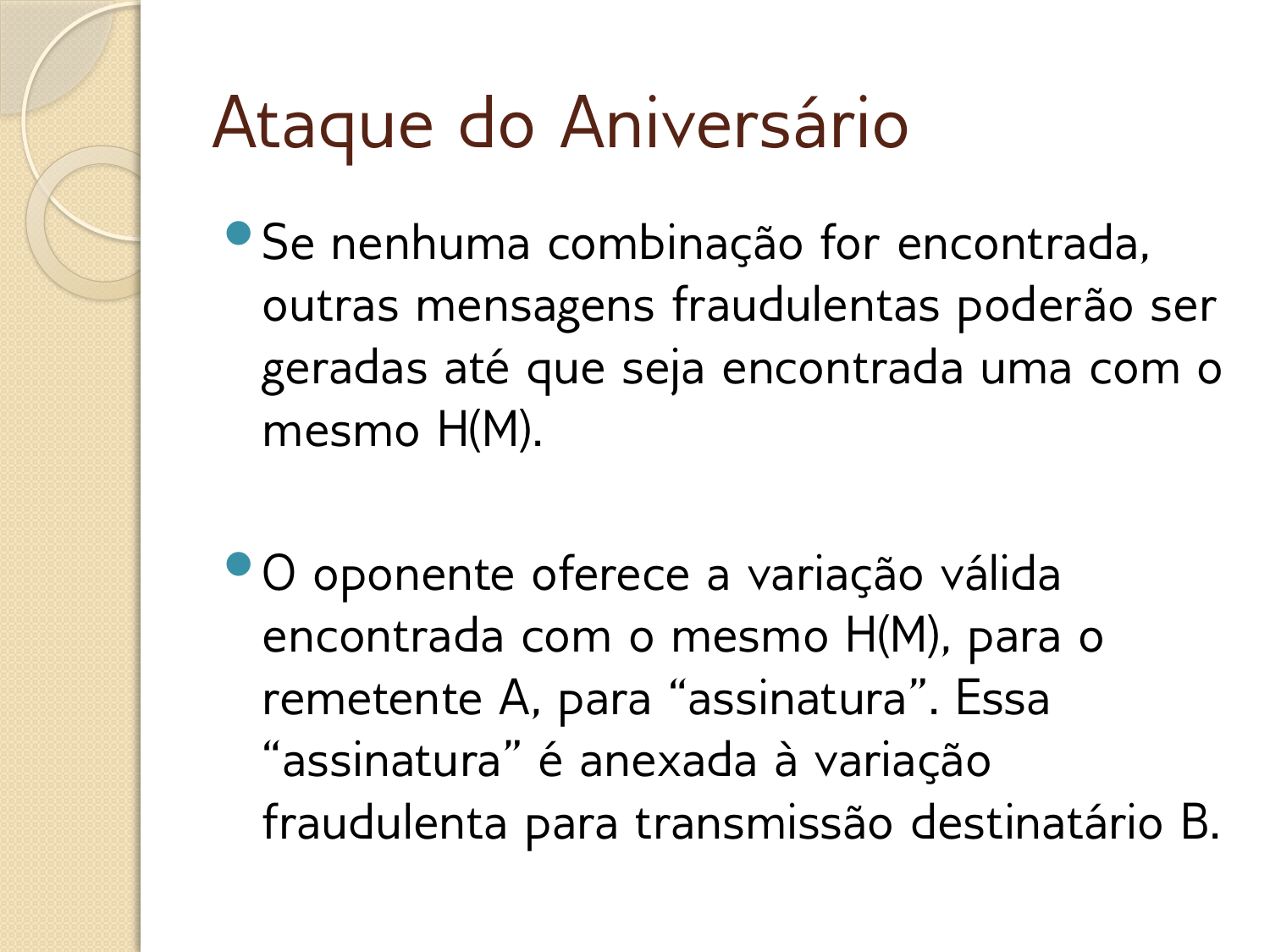

# Ataque do Aniversário
Se nenhuma combinação for encontrada,  outras mensagens fraudulentas poderão ser geradas até que seja encontrada uma com o mesmo H(M).

O oponente oferece a variação válida encontrada com o mesmo H(M), para o remetente A, para “assinatura”. Essa “assinatura” é anexada à variação fraudulenta para transmissão destinatário B.